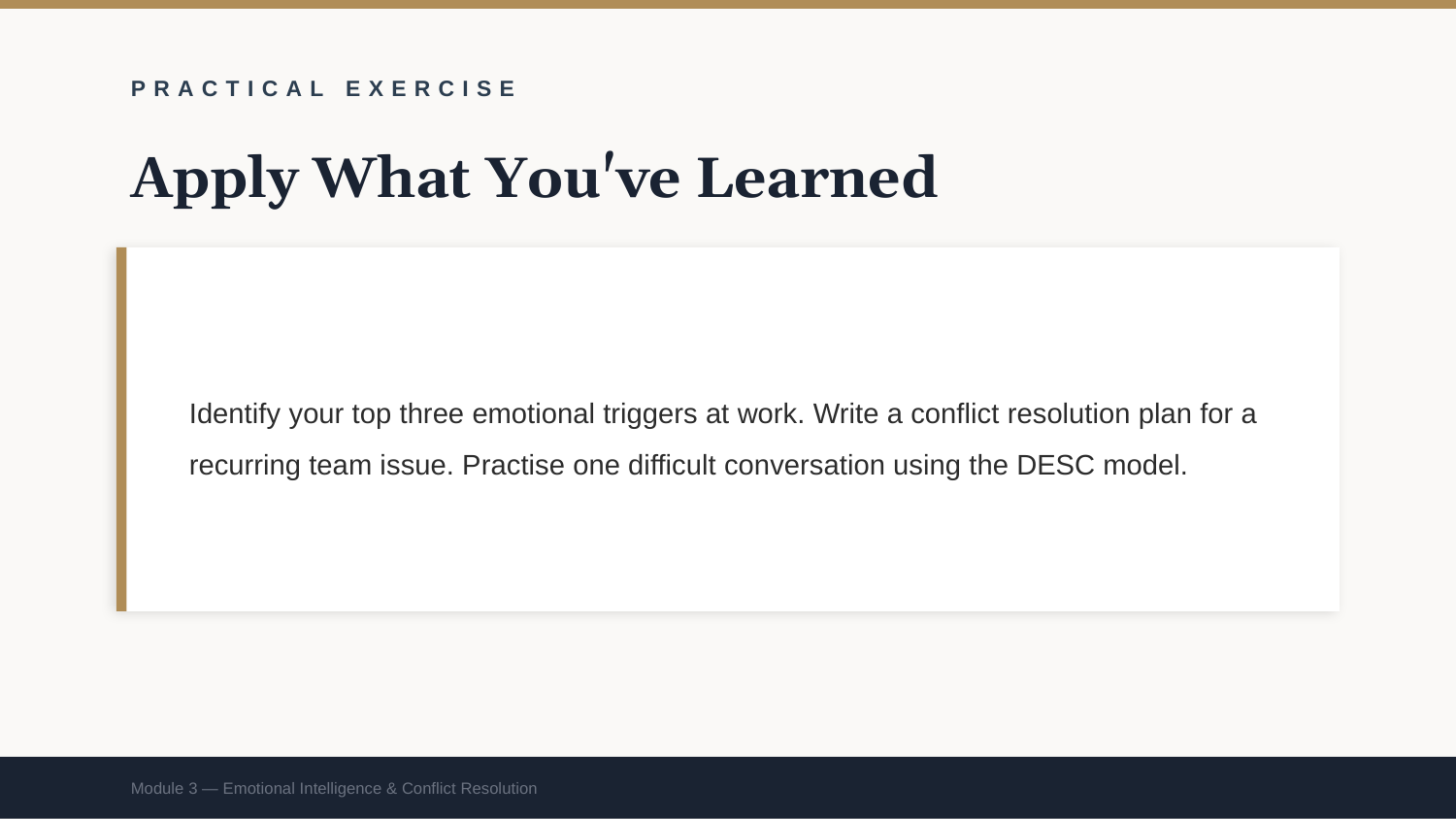

PRACTICAL EXERCISE
Apply What You've Learned

Identify your top three emotional triggers at work. Write a conflict resolution plan for a recurring team issue. Practise one difficult conversation using the DESC model.

Module 3 — Emotional Intelligence & Conflict Resolution